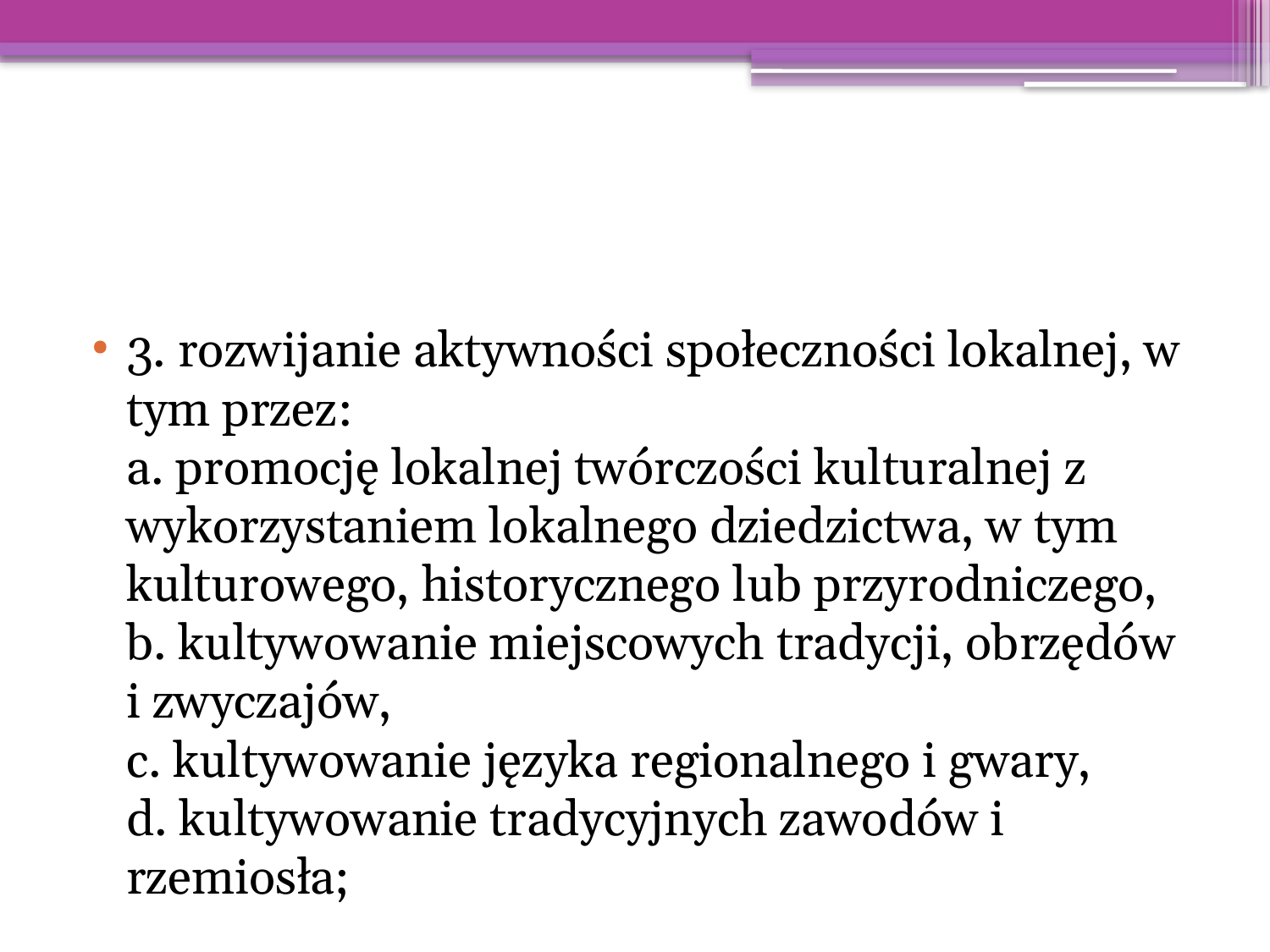

#
3. rozwijanie aktywności społeczności lokalnej, w tym przez:
a. promocję lokalnej twórczości kulturalnej z wykorzystaniem lokalnego dziedzictwa, w tym kulturowego, historycznego lub przyrodniczego,
b. kultywowanie miejscowych tradycji, obrzędów i zwyczajów,
c. kultywowanie języka regionalnego i gwary,
d. kultywowanie tradycyjnych zawodów i rzemiosła;